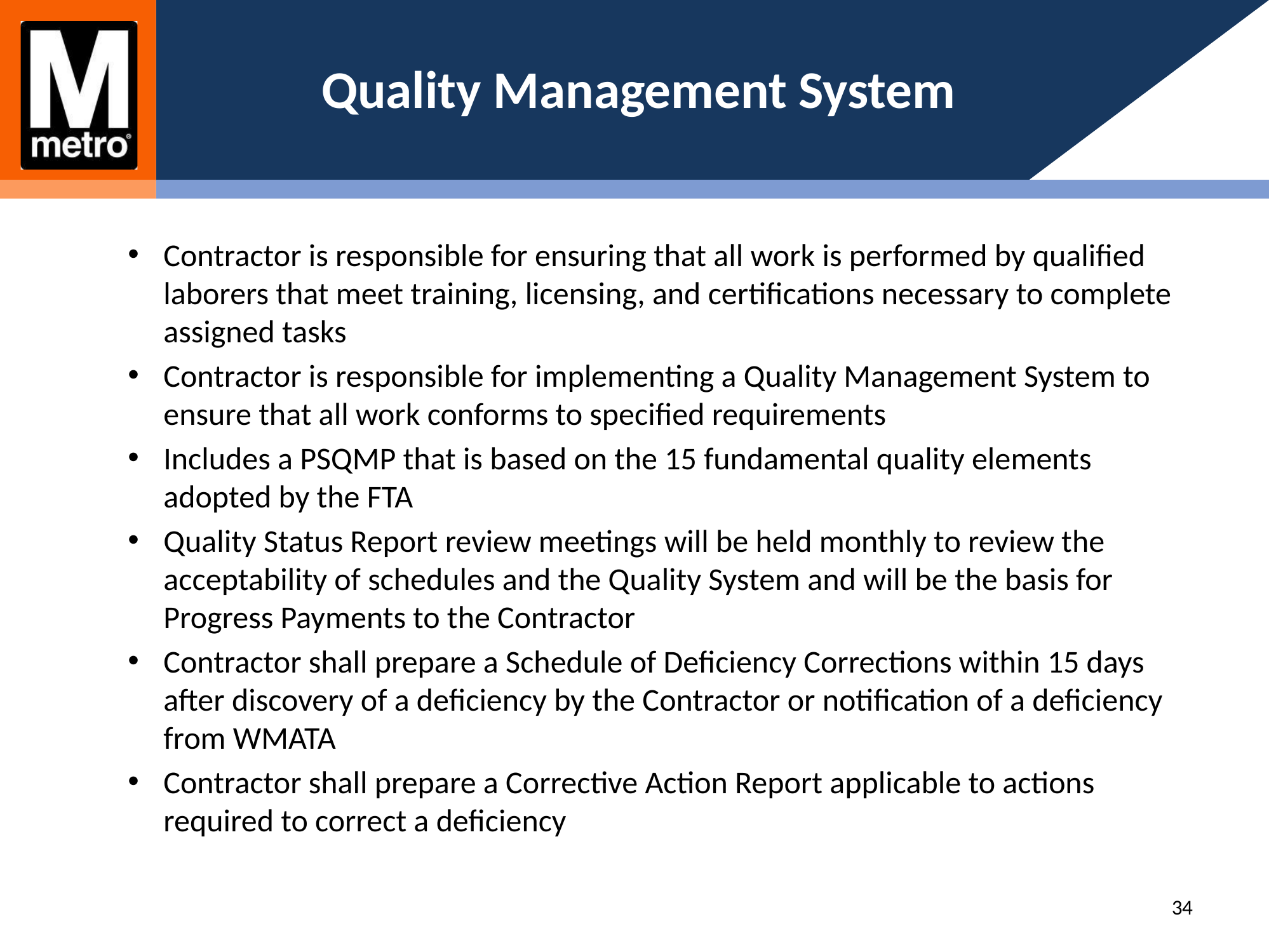

# Quality Management System
Contractor is responsible for ensuring that all work is performed by qualified laborers that meet training, licensing, and certifications necessary to complete assigned tasks
Contractor is responsible for implementing a Quality Management System to ensure that all work conforms to specified requirements
Includes a PSQMP that is based on the 15 fundamental quality elements adopted by the FTA
Quality Status Report review meetings will be held monthly to review the acceptability of schedules and the Quality System and will be the basis for Progress Payments to the Contractor
Contractor shall prepare a Schedule of Deficiency Corrections within 15 days after discovery of a deficiency by the Contractor or notification of a deficiency from WMATA
Contractor shall prepare a Corrective Action Report applicable to actions required to correct a deficiency
34